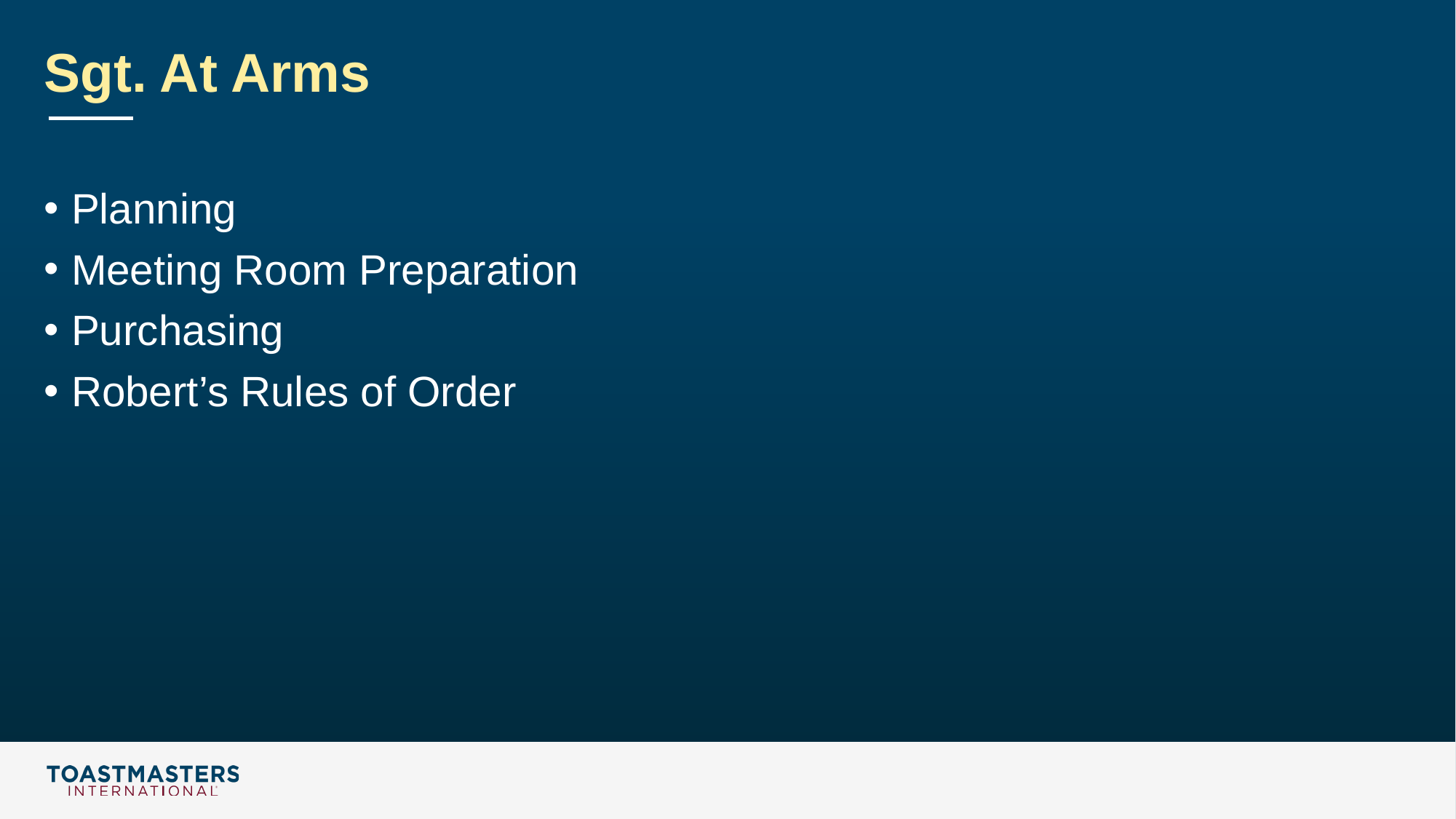

# Sgt. At Arms
Planning
Meeting Room Preparation
Purchasing
Robert’s Rules of Order